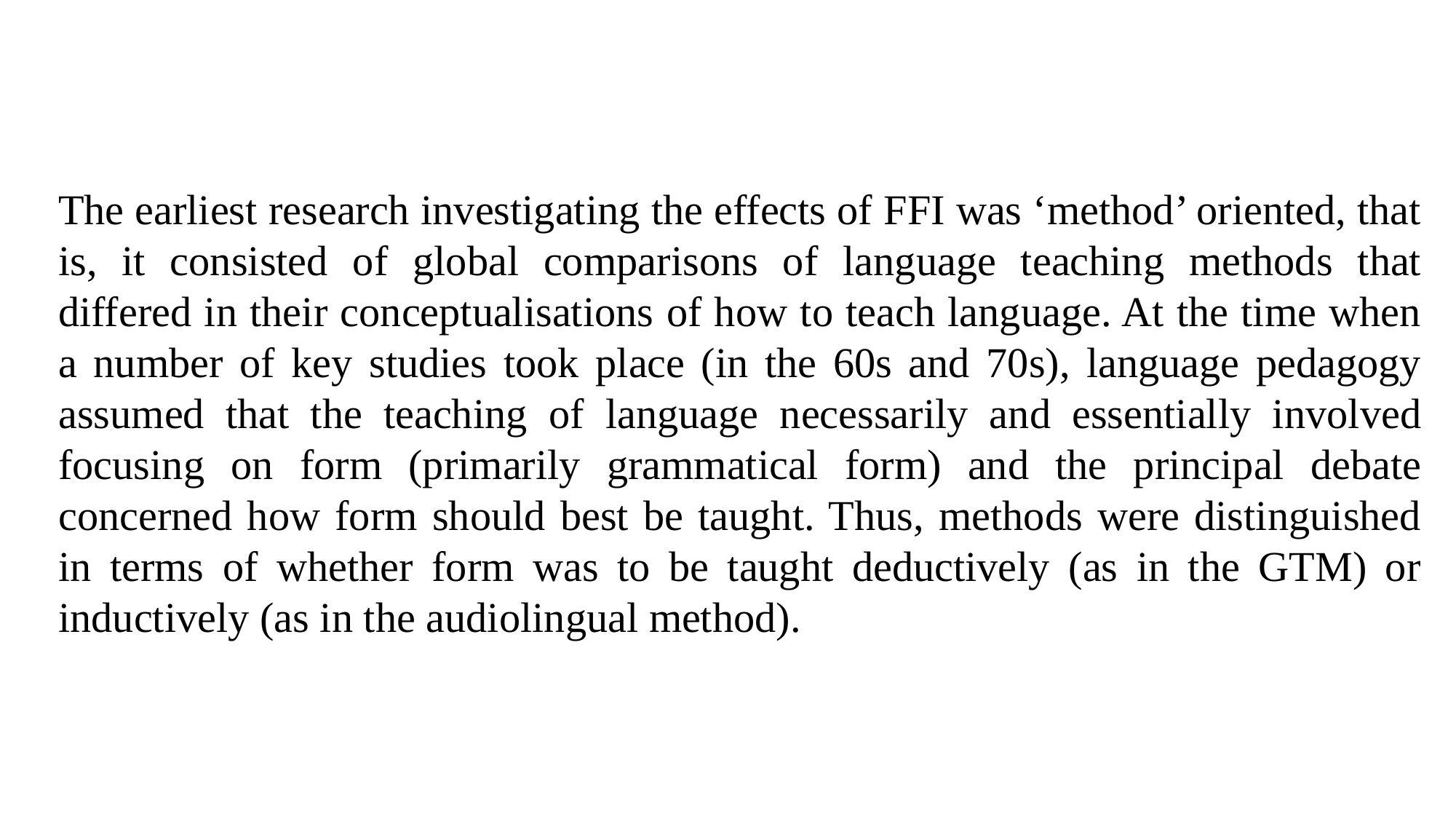

The earliest research investigating the effects of FFI was ‘method’ oriented, that is, it consisted of global comparisons of language teaching methods that differed in their conceptualisations of how to teach language. At the time when a number of key studies took place (in the 60s and 70s), language pedagogy assumed that the teaching of language necessarily and essentially involved focusing on form (primarily grammatical form) and the principal debate concerned how form should best be taught. Thus, methods were distinguished in terms of whether form was to be taught deductively (as in the GTM) or inductively (as in the audiolingual method).